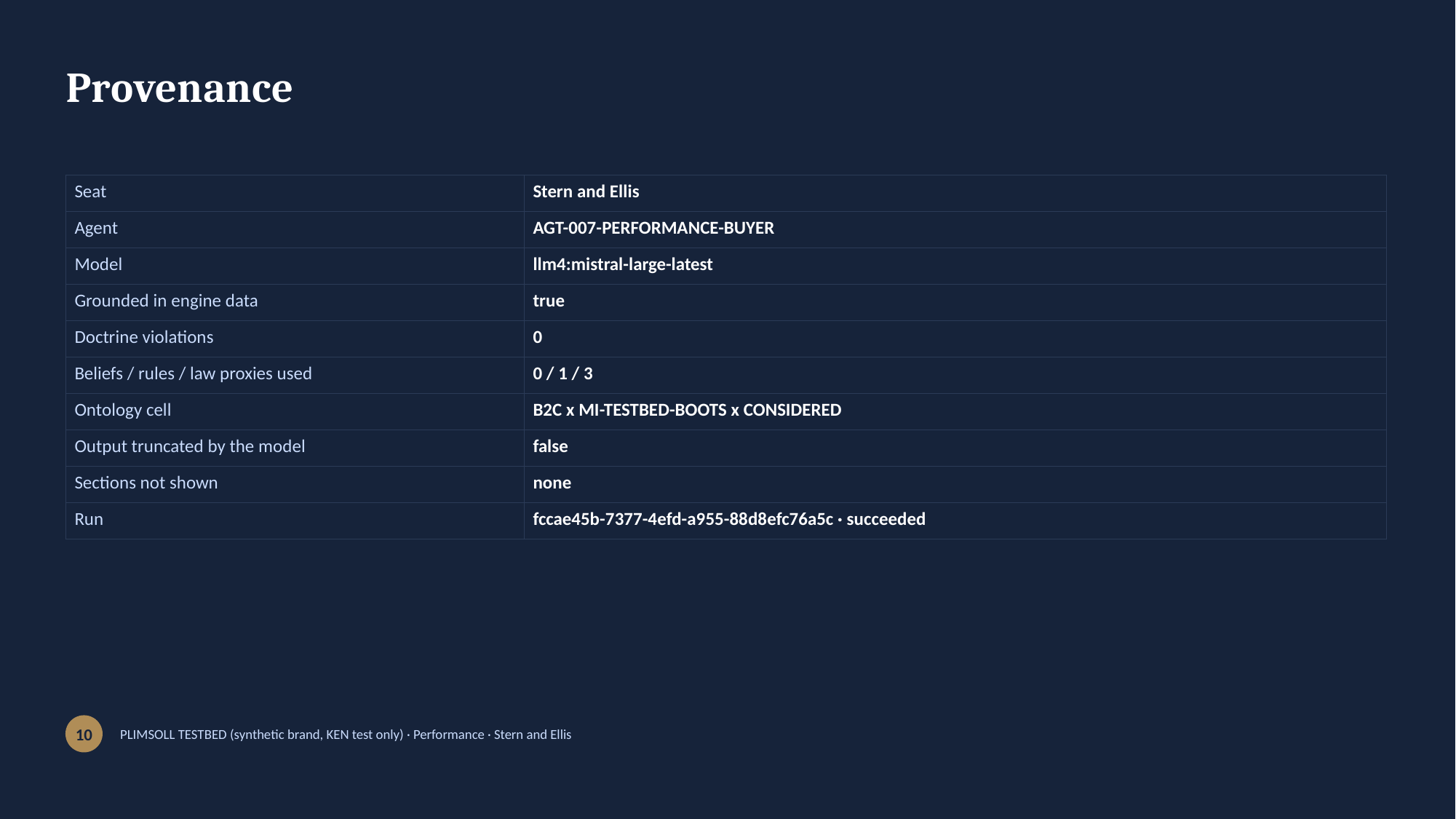

Provenance
| Seat | Stern and Ellis |
| --- | --- |
| Agent | AGT-007-PERFORMANCE-BUYER |
| Model | llm4:mistral-large-latest |
| Grounded in engine data | true |
| Doctrine violations | 0 |
| Beliefs / rules / law proxies used | 0 / 1 / 3 |
| Ontology cell | B2C x MI-TESTBED-BOOTS x CONSIDERED |
| Output truncated by the model | false |
| Sections not shown | none |
| Run | fccae45b-7377-4efd-a955-88d8efc76a5c · succeeded |

10
PLIMSOLL TESTBED (synthetic brand, KEN test only) · Performance · Stern and Ellis